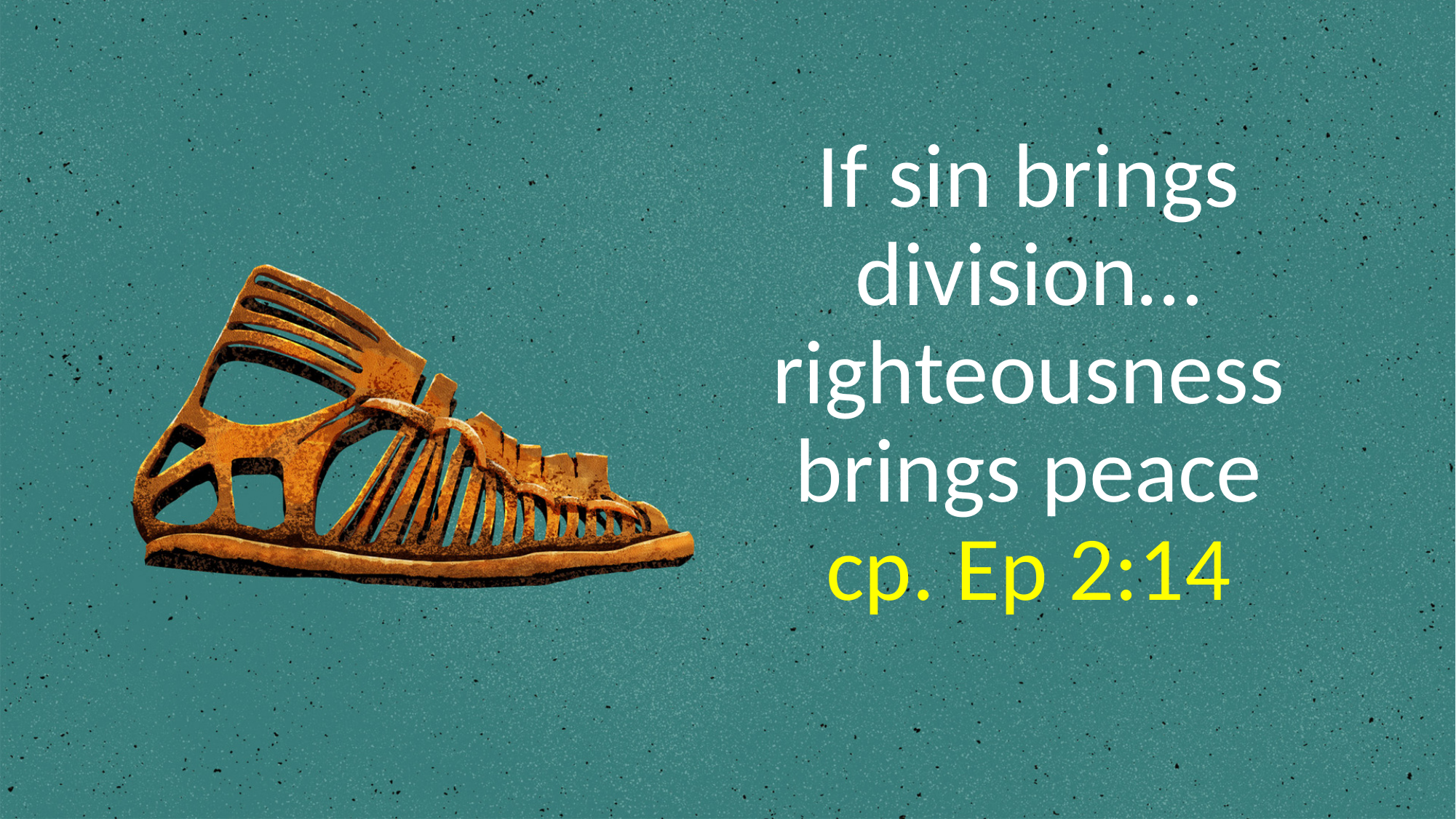

# If sin brings division… righteousness brings peace cp. Ep 2:14